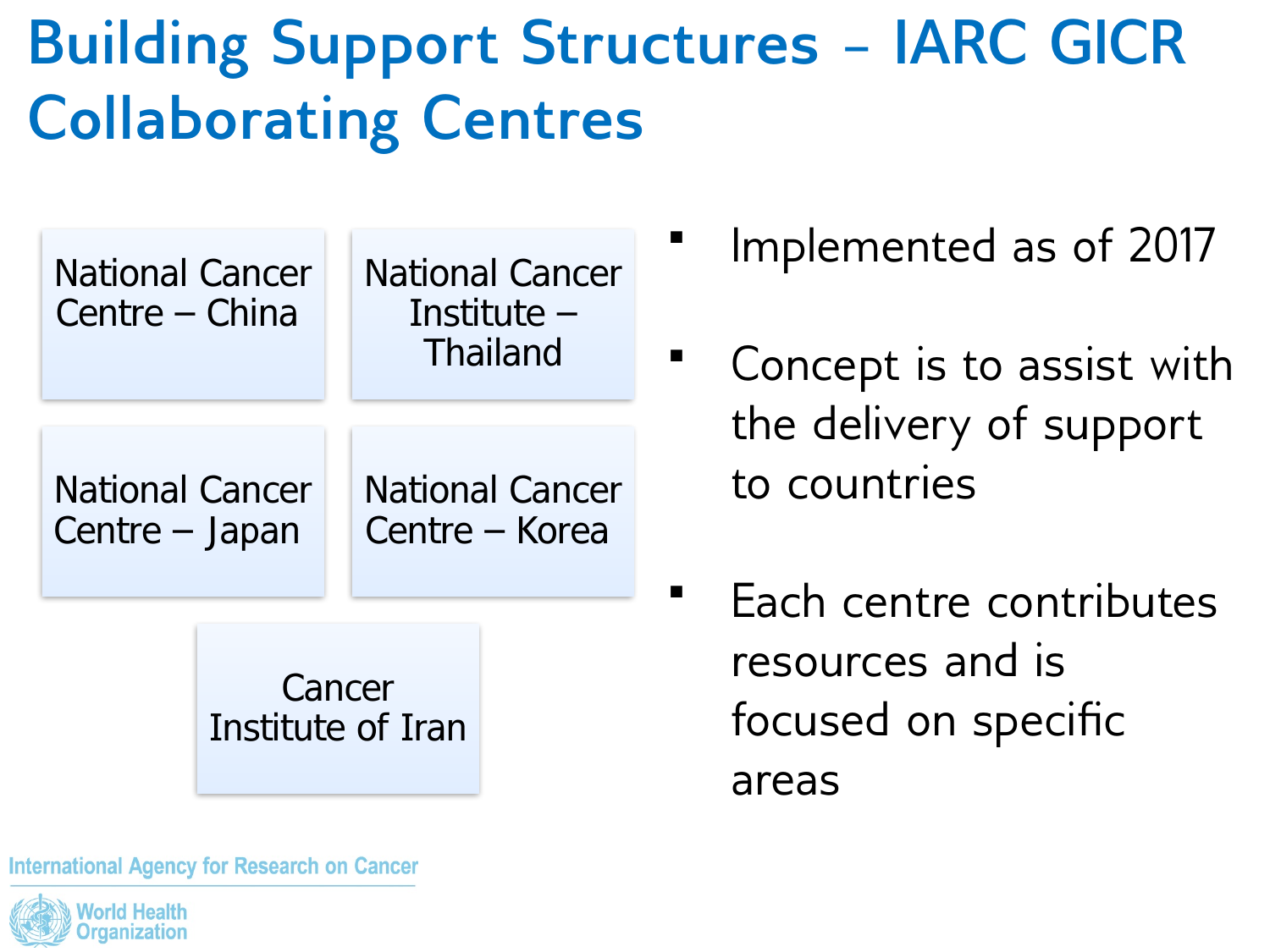

Building Support Structures – IARC GICR Collaborating Centres
Implemented as of 2017

Concept is to assist with the delivery of support to countries

Each centre contributes resources and is focused on specific areas

National Cancer Centre – China
National Cancer Institute – Thailand
National Cancer Centre – Japan
National Cancer Centre – Korea
Cancer Institute of Iran